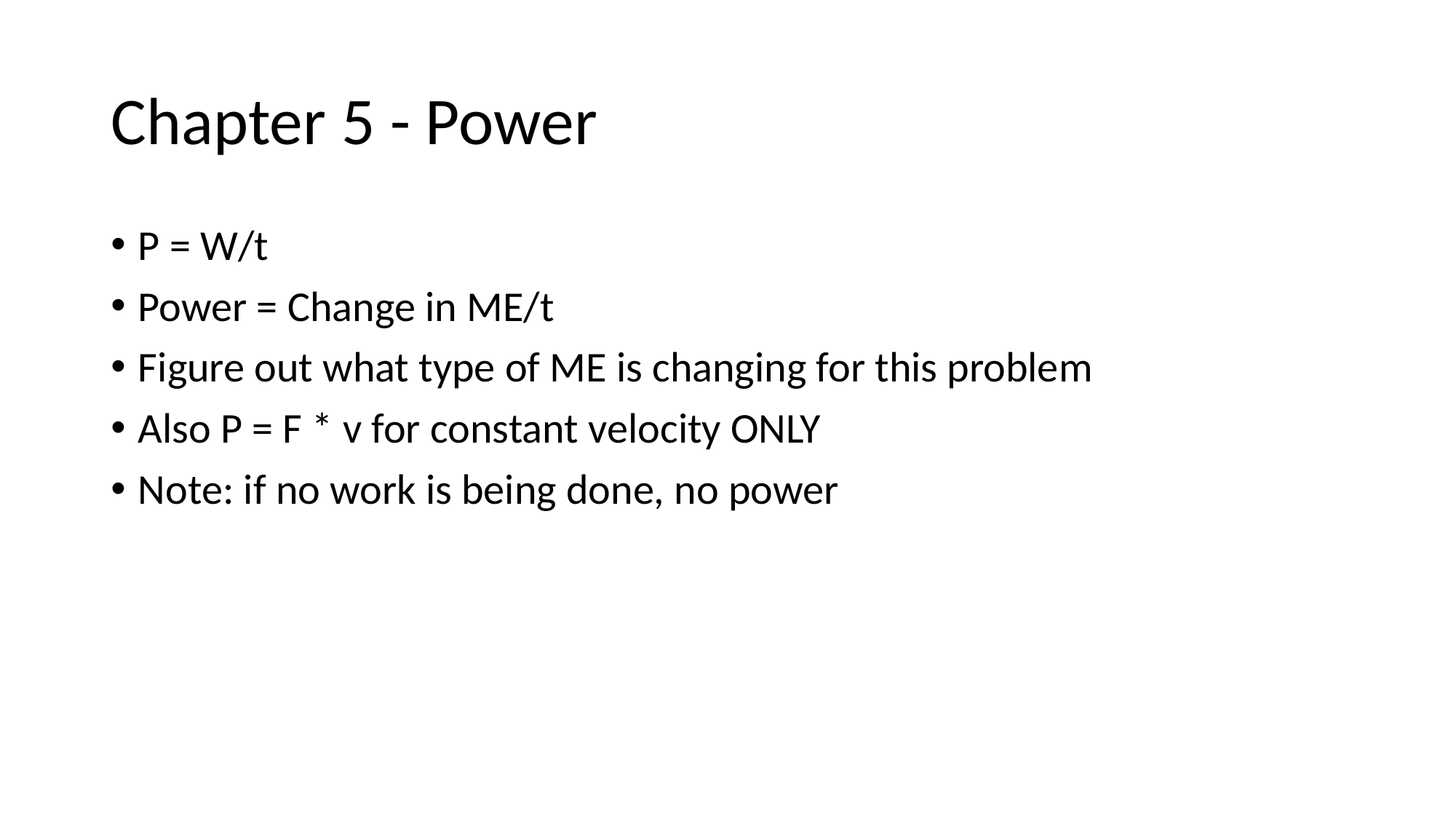

# Chapter 5 - Power
P = W/t
Power = Change in ME/t
Figure out what type of ME is changing for this problem
Also P = F * v for constant velocity ONLY
Note: if no work is being done, no power